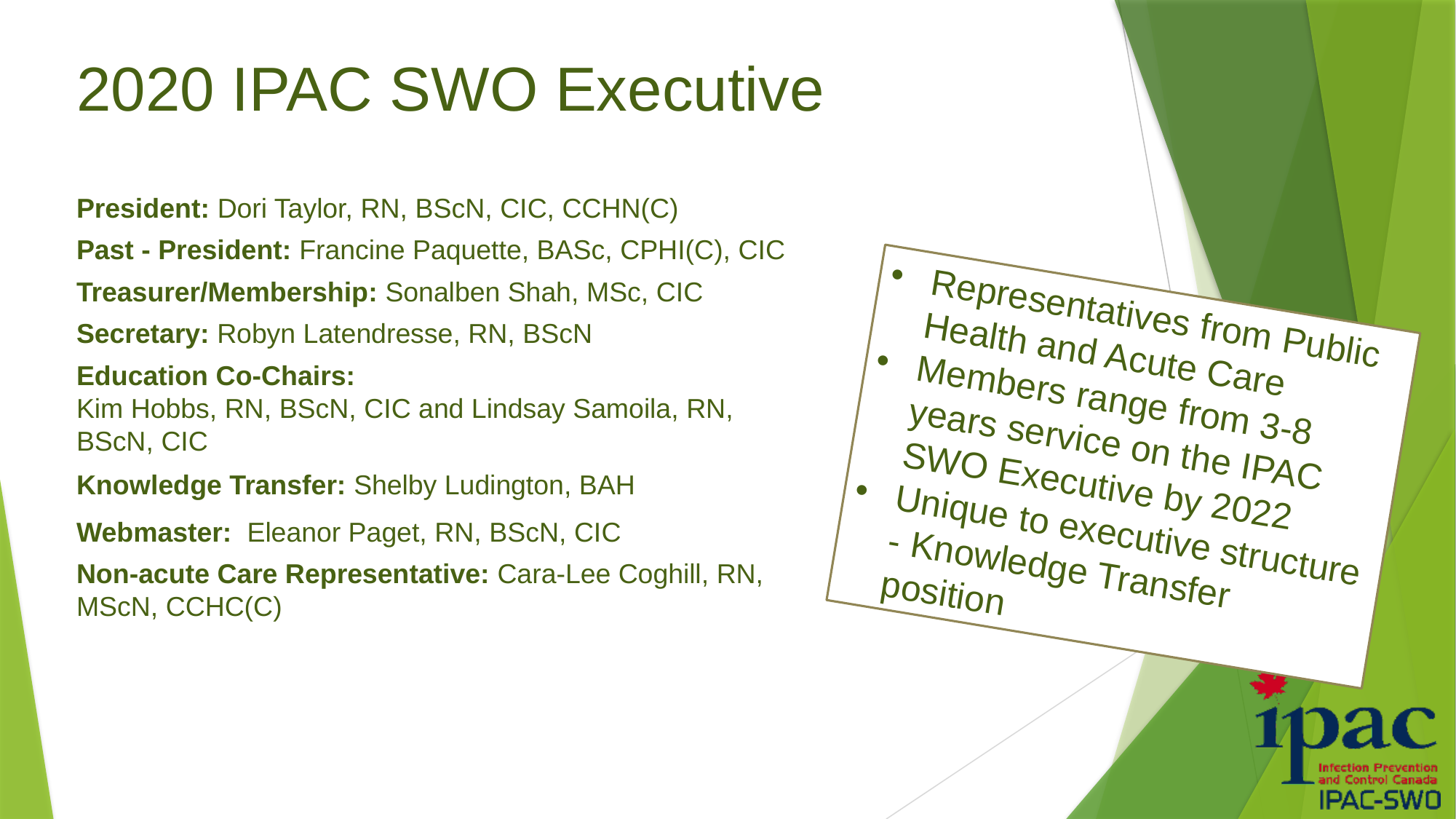

# 2020 IPAC SWO Executive
President: Dori Taylor, RN, BScN, CIC, CCHN(C)
Past - President: Francine Paquette, BASc, CPHI(C), CIC
Treasurer/Membership: Sonalben Shah, MSc, CIC
Secretary: Robyn Latendresse, RN, BScN
Education Co-Chairs:
Kim Hobbs, RN, BScN, CIC and Lindsay Samoila, RN, BScN, CIC

Knowledge Transfer: Shelby Ludington, BAH

Webmaster:  Eleanor Paget, RN, BScN, CIC
Non-acute Care Representative: Cara-Lee Coghill, RN, MScN, CCHC(C)

Representatives from Public Health and Acute Care
Members range from 3-8 years service on the IPAC SWO Executive by 2022
Unique to executive structure - Knowledge Transfer position